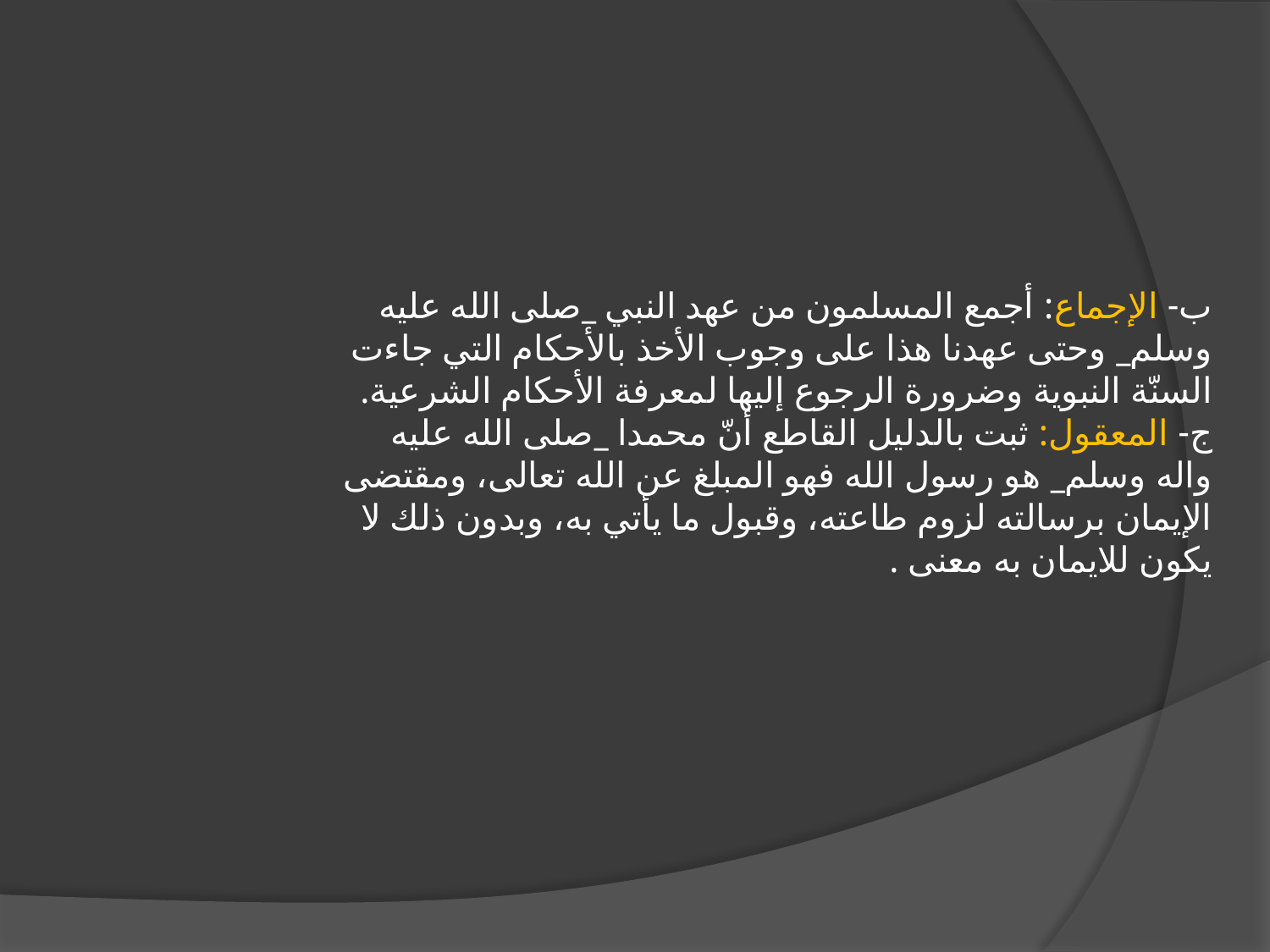

ب- الإجماع: أجمع المسلمون من عهد النبي _صلى الله عليه وسلم_ وحتى عهدنا هذا على وجوب الأخذ بالأحكام التي جاءت
السنّة النبوية وضرورة الرجوع إليها لمعرفة الأحكام الشرعية.
ج- المعقول: ثبت بالدليل القاطع أنّ محمدا _صلى الله عليه واله وسلم_ هو رسول الله فهو المبلغ عن الله تعالى، ومقتضى الإيمان برسالته لزوم طاعته، وقبول ما يأتي به، وبدون ذلك لا يكون للايمان به معنى .